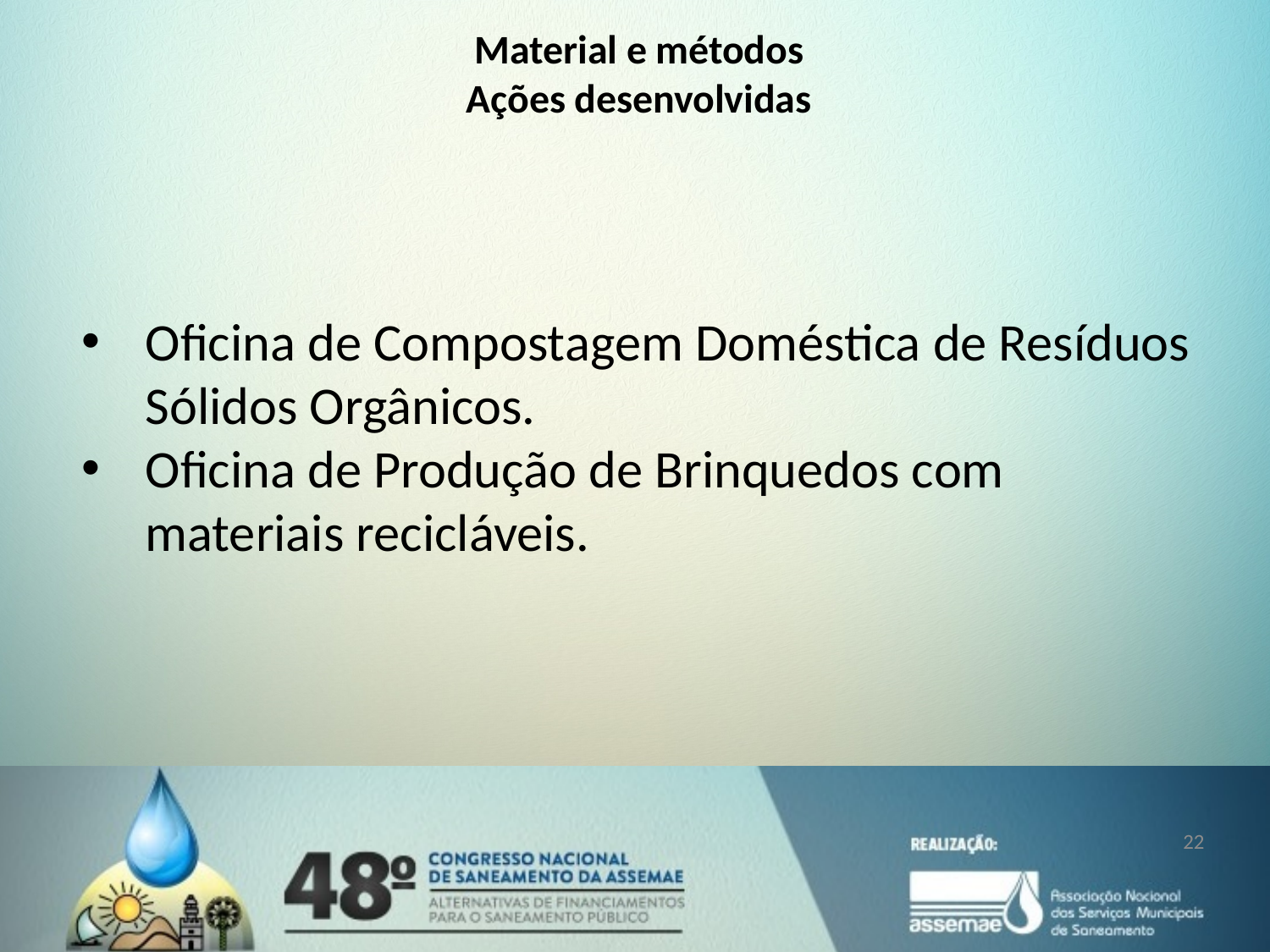

Material e métodos
Ações desenvolvidas
Oficina de Compostagem Doméstica de Resíduos Sólidos Orgânicos.
Oficina de Produção de Brinquedos com materiais recicláveis.
22